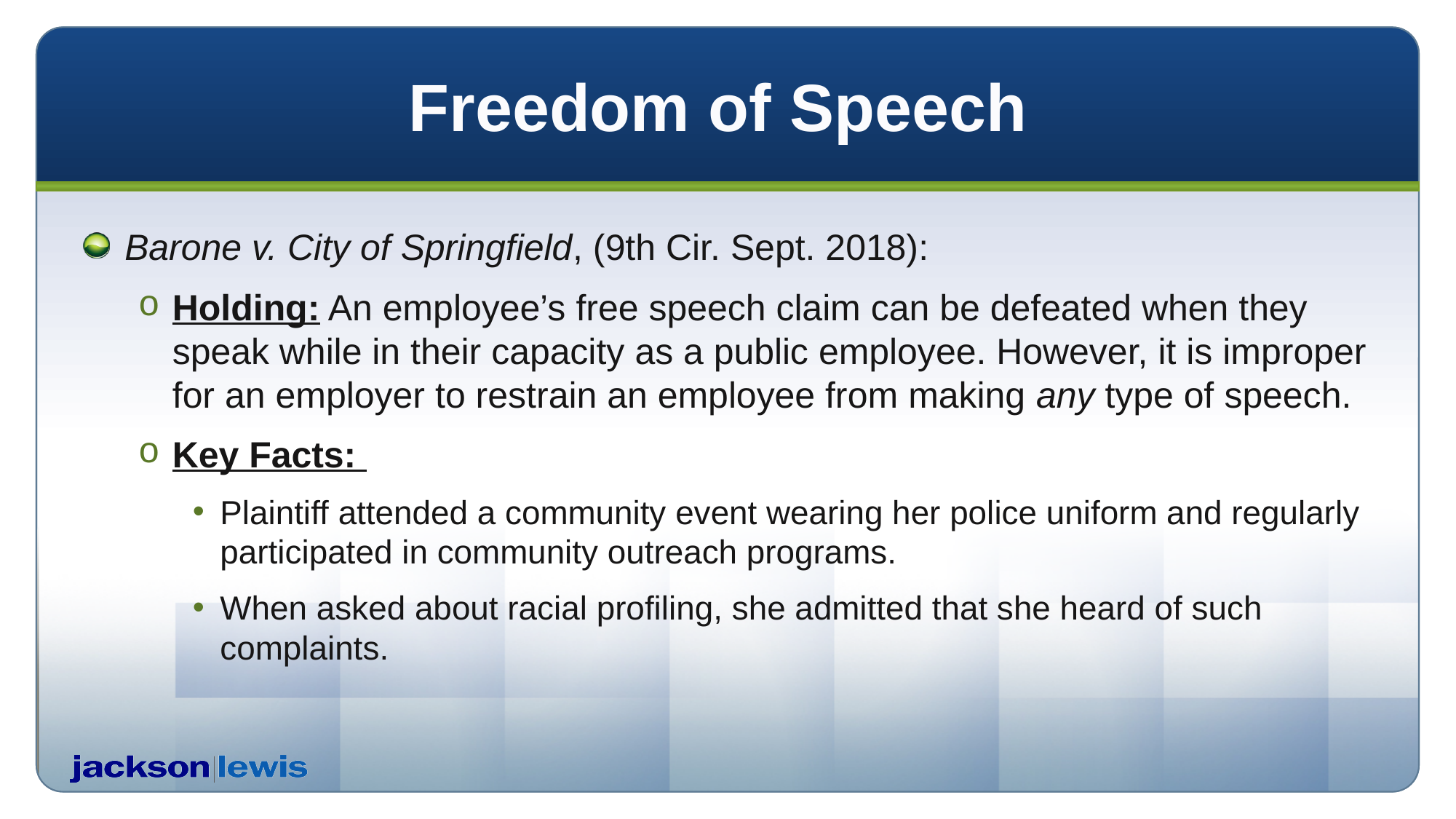

# Freedom of Speech
Barone v. City of Springfield, (9th Cir. Sept. 2018):
Holding: An employee’s free speech claim can be defeated when they speak while in their capacity as a public employee. However, it is improper for an employer to restrain an employee from making any type of speech.
Key Facts:
Plaintiff attended a community event wearing her police uniform and regularly participated in community outreach programs.
When asked about racial profiling, she admitted that she heard of such complaints.